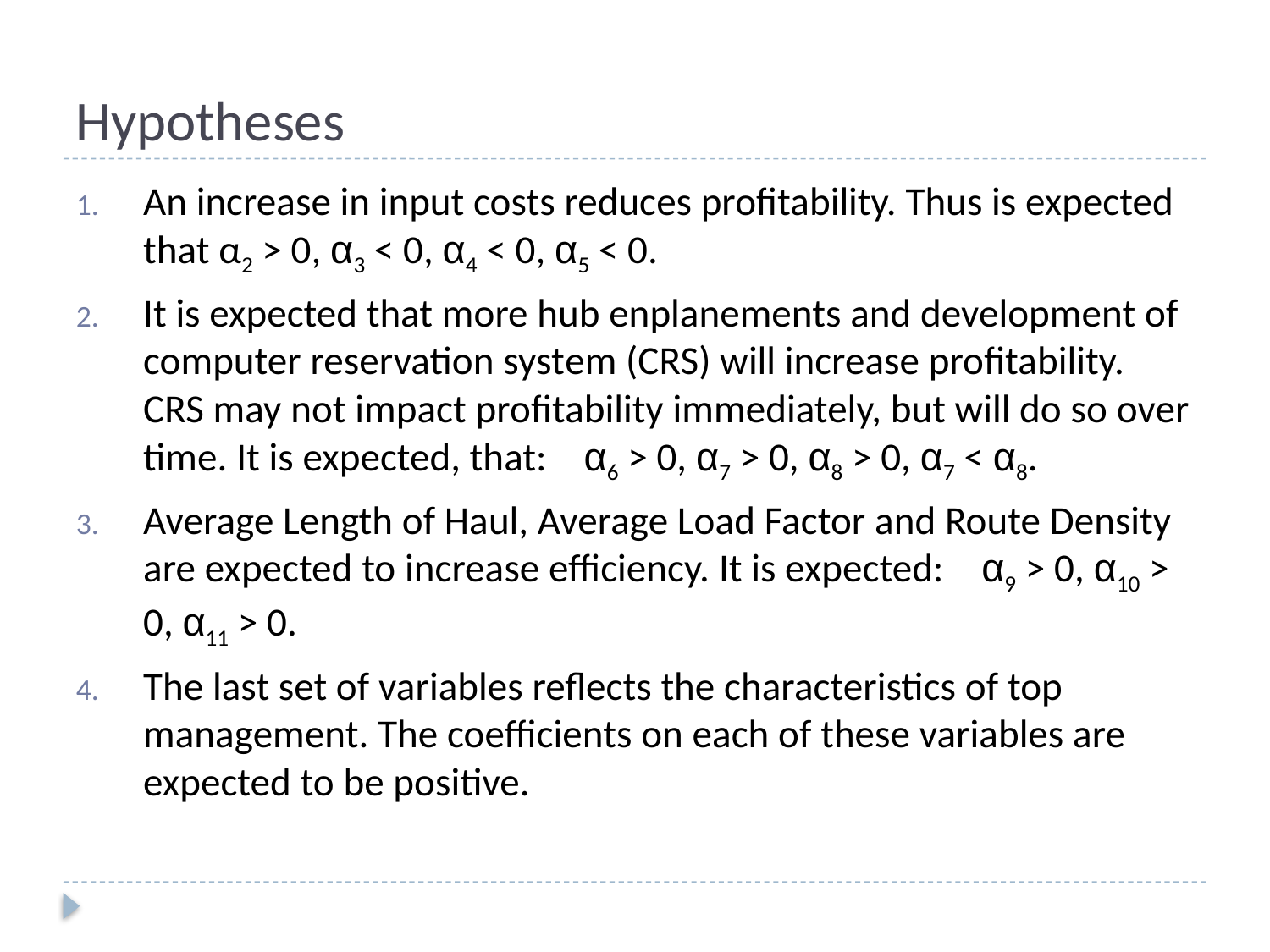

# Hypotheses
An increase in input costs reduces profitability. Thus is expected that α2 > 0, α3 < 0, α4 < 0, α5 < 0.
It is expected that more hub enplanements and development of computer reservation system (CRS) will increase profitability. CRS may not impact profitability immediately, but will do so over time. It is expected, that:    α6 > 0, α7 > 0, α8 > 0, α7 < α8.
Average Length of Haul, Average Load Factor and Route Density are expected to increase efficiency. It is expected:    α9 > 0, α10 > 0, α11 > 0.
The last set of variables reflects the characteristics of top management. The coefficients on each of these variables are expected to be positive.